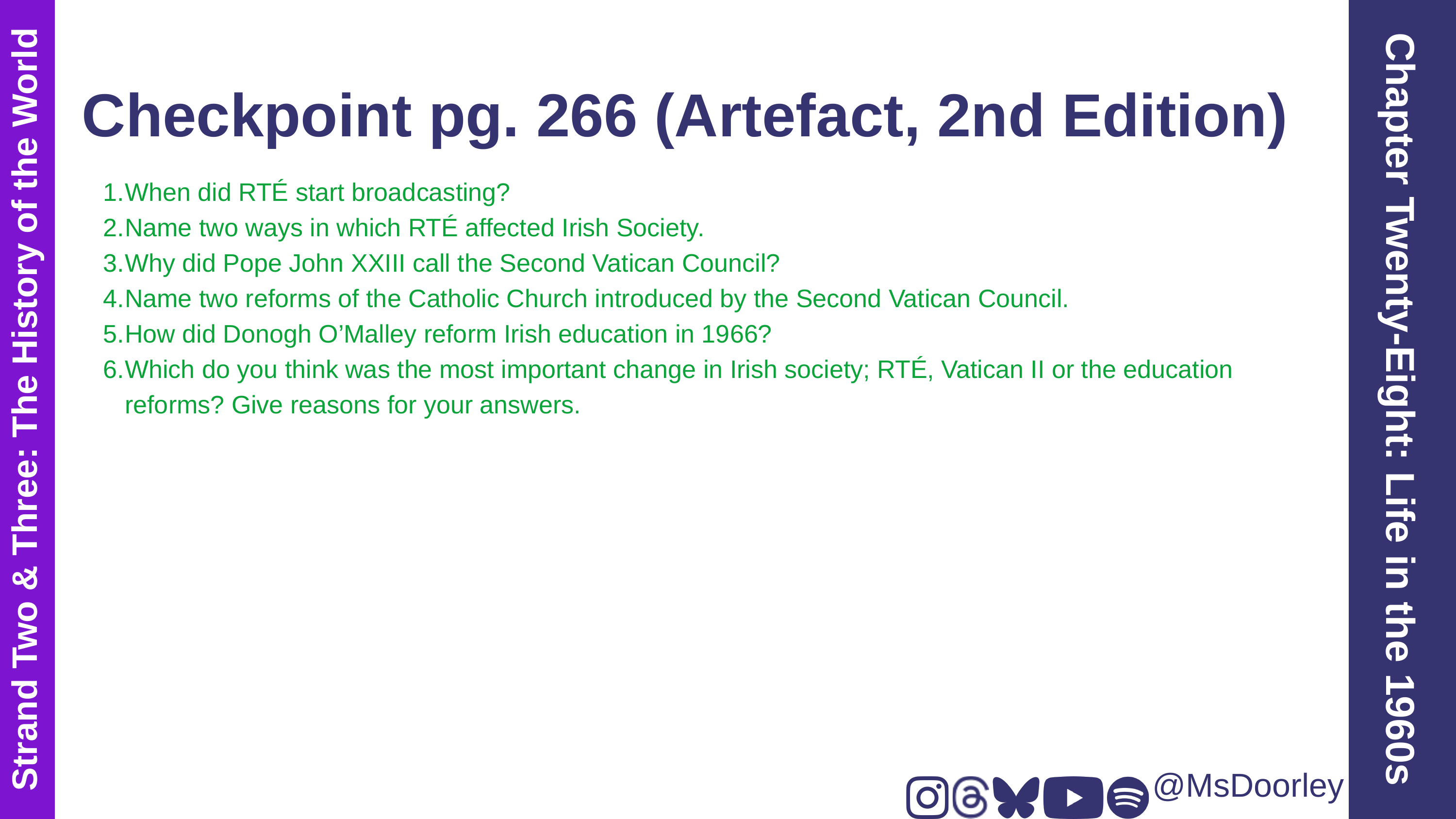

Checkpoint pg. 266 (Artefact, 2nd Edition)
When did RTÉ start broadcasting?
Name two ways in which RTÉ affected Irish Society.
Why did Pope John XXIII call the Second Vatican Council?
Name two reforms of the Catholic Church introduced by the Second Vatican Council.
How did Donogh O’Malley reform Irish education in 1966?
Which do you think was the most important change in Irish society; RTÉ, Vatican II or the education reforms? Give reasons for your answers.
Chapter Twenty-Eight: Life in the 1960s
Strand Two & Three: The History of the World

@MsDoorley